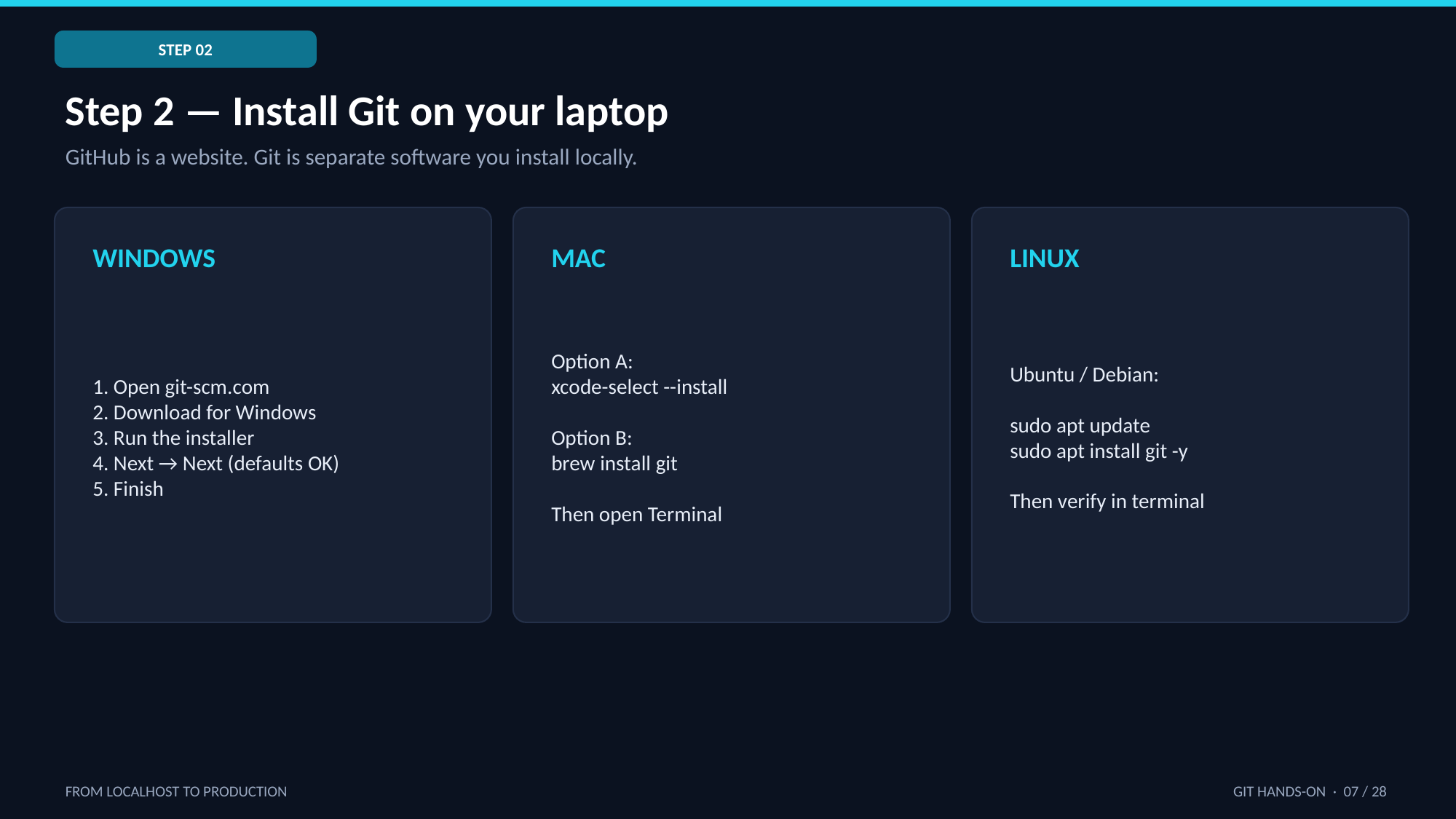

STEP 02
Step 2 — Install Git on your laptop
GitHub is a website. Git is separate software you install locally.

WINDOWS
MAC
LINUX
1. Open git-scm.com
2. Download for Windows
3. Run the installer
4. Next → Next (defaults OK)
5. Finish
Option A:
xcode-select --install

Option B:
brew install git

Then open Terminal
Ubuntu / Debian:

sudo apt update
sudo apt install git -y

Then verify in terminal
FROM LOCALHOST TO PRODUCTION
GIT HANDS-ON  ·  07 / 28